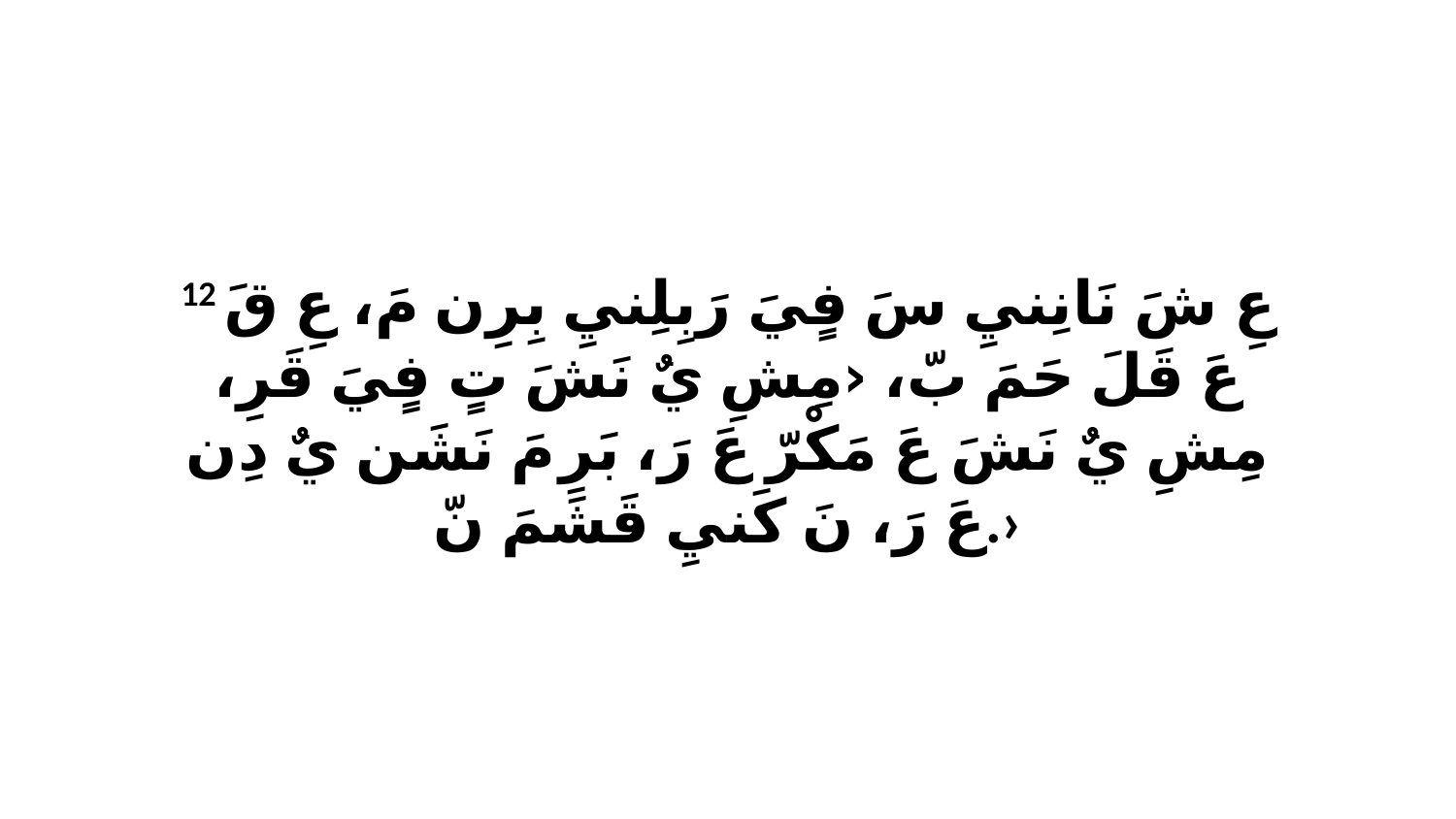

12 عِ شَ نَانِنيِ سَ فٍيَ رَبِلِنيِ بِرِن مَ، عِ قَ عَ قَلَ حَمَ بّ، ‹مِشِ يٌ نَشَ تٍ فٍيَ قَرِ، مِشِ يٌ نَشَ عَ مَكْرّ عَ رَ، بَرِ مَ نَشَن يٌ دِن عَ رَ، نَ كَنيِ قَشَمَ نّ.›